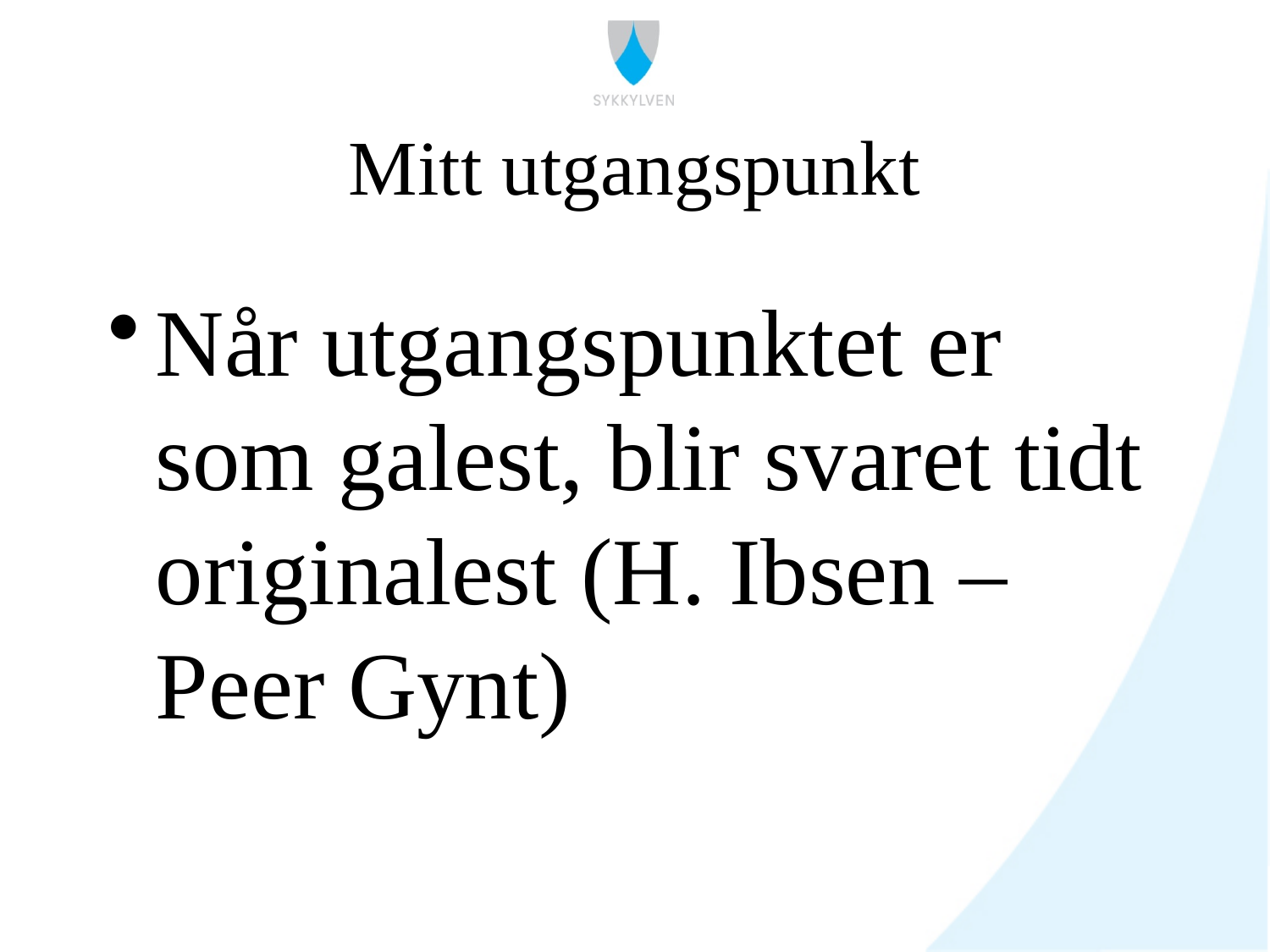

# Mitt utgangspunkt
Når utgangspunktet er som galest, blir svaret tidt originalest (H. Ibsen – Peer Gynt)